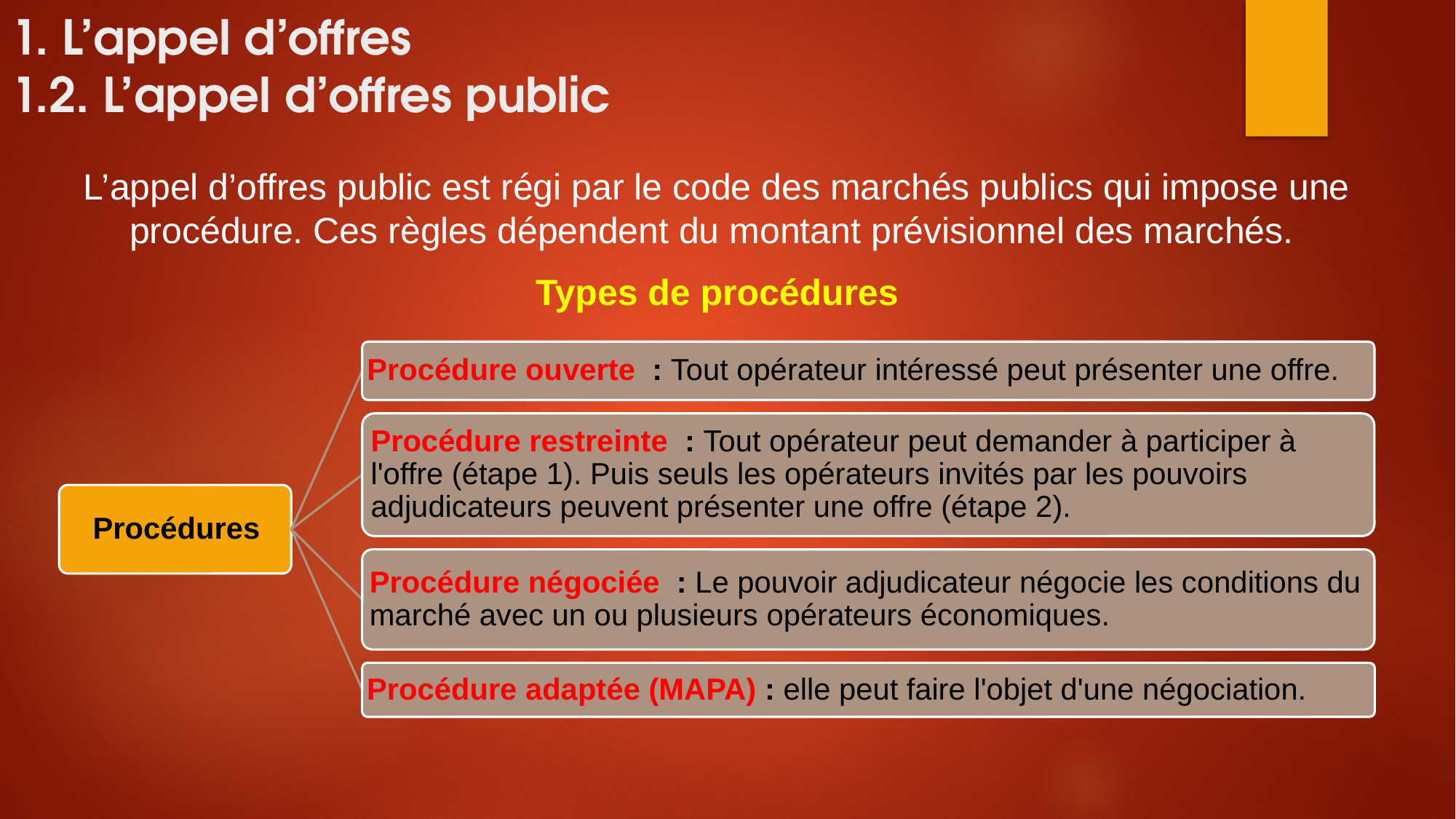

# 1. L’appel d’offres 1.2. L’appel d’offres public
L’appel d’offres public est régi par le code des marchés publics qui impose une procédure. Ces règles dépendent du montant prévisionnel des marchés.
Types de procédures
Procédures

Procédure ouverte  : Tout opérateur intéressé peut présenter une offre.

Procédure restreinte  : Tout opérateur peut demander à participer à l'offre (étape 1). Puis seuls les opérateurs invités par les pouvoirs adjudicateurs peuvent présenter une offre (étape 2).

Procédure négociée  : Le pouvoir adjudicateur négocie les conditions du marché avec un ou plusieurs opérateurs économiques.

Procédure adaptée (MAPA) : elle peut faire l'objet d'une négociation.